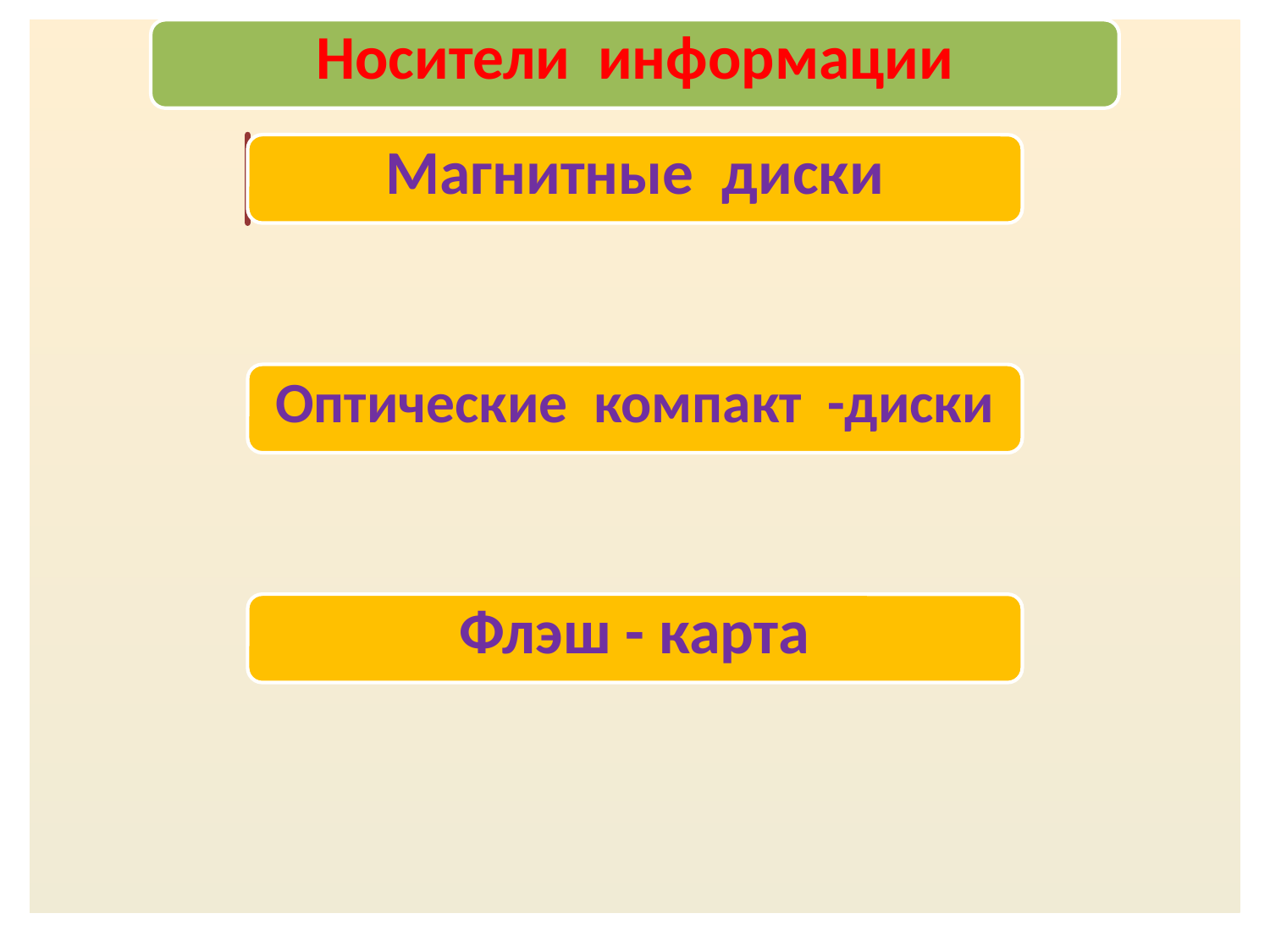

Носители  информации
Магнитные  диски
Оптические  компакт  -диски
Флэш - карта